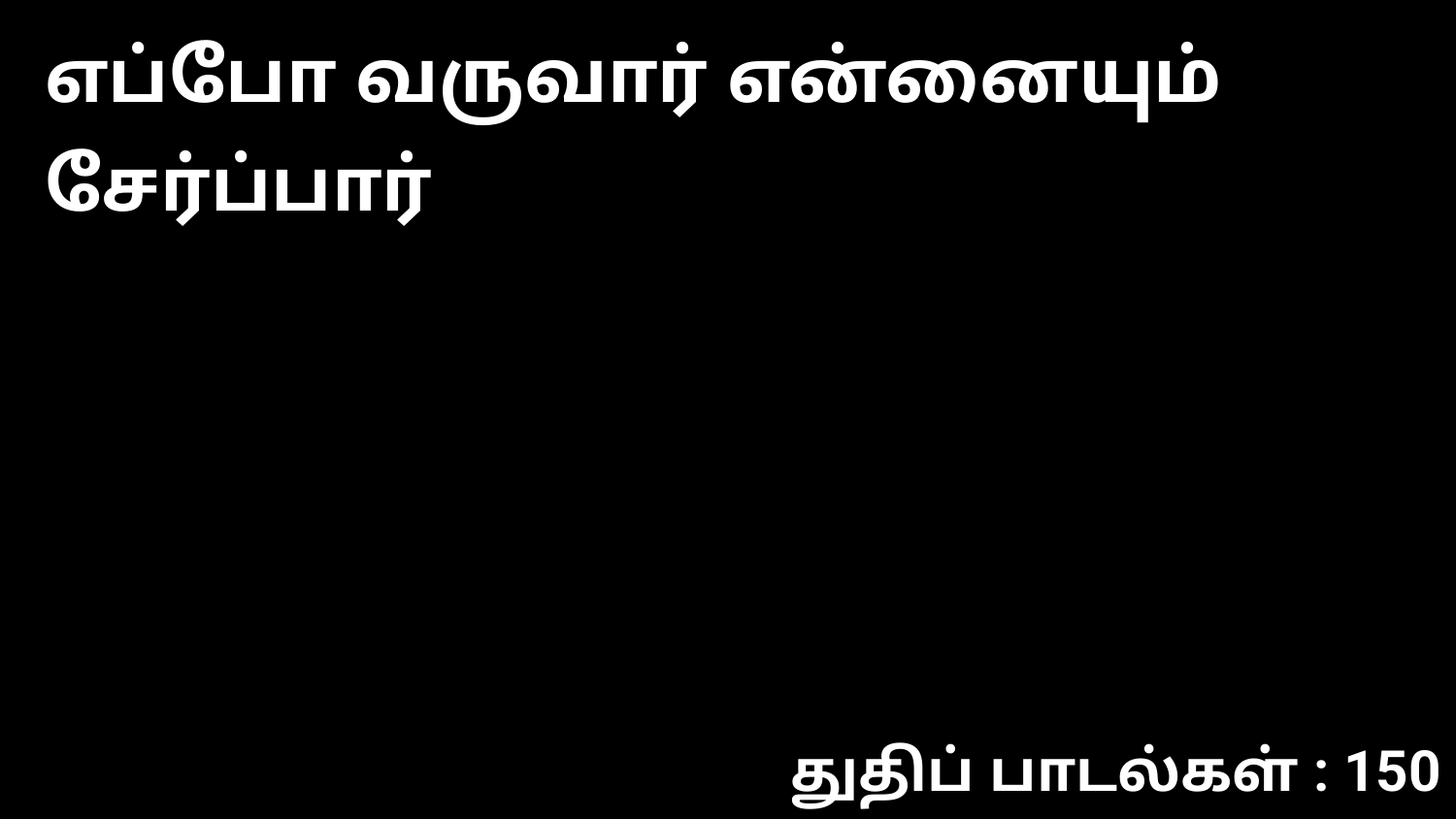

எப்போ வருவார் என்னையும் சேர்ப்பார்
துதிப் பாடல்கள் : 150